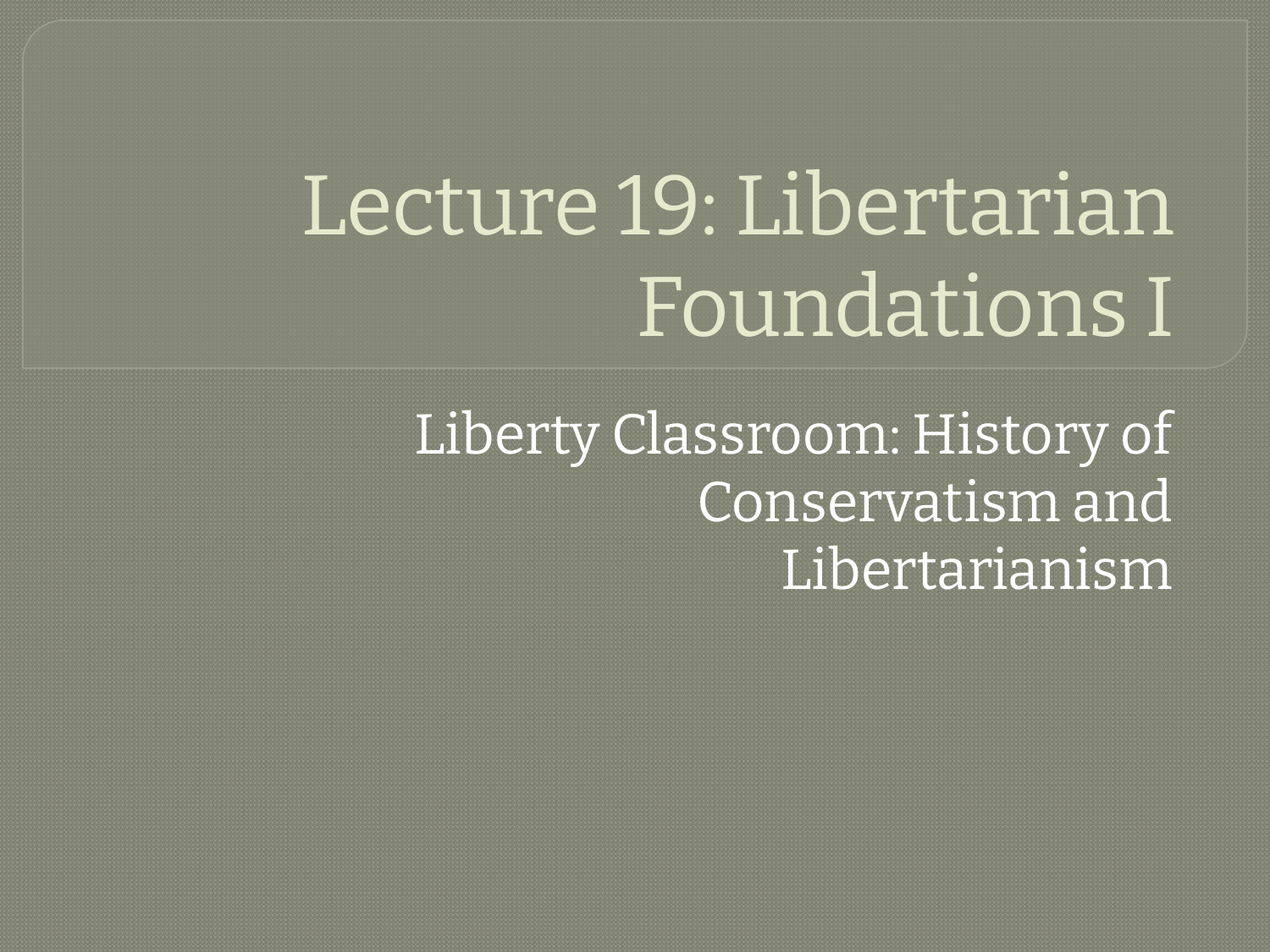

# Lecture 19: Libertarian Foundations I
Liberty Classroom: History of Conservatism and Libertarianism